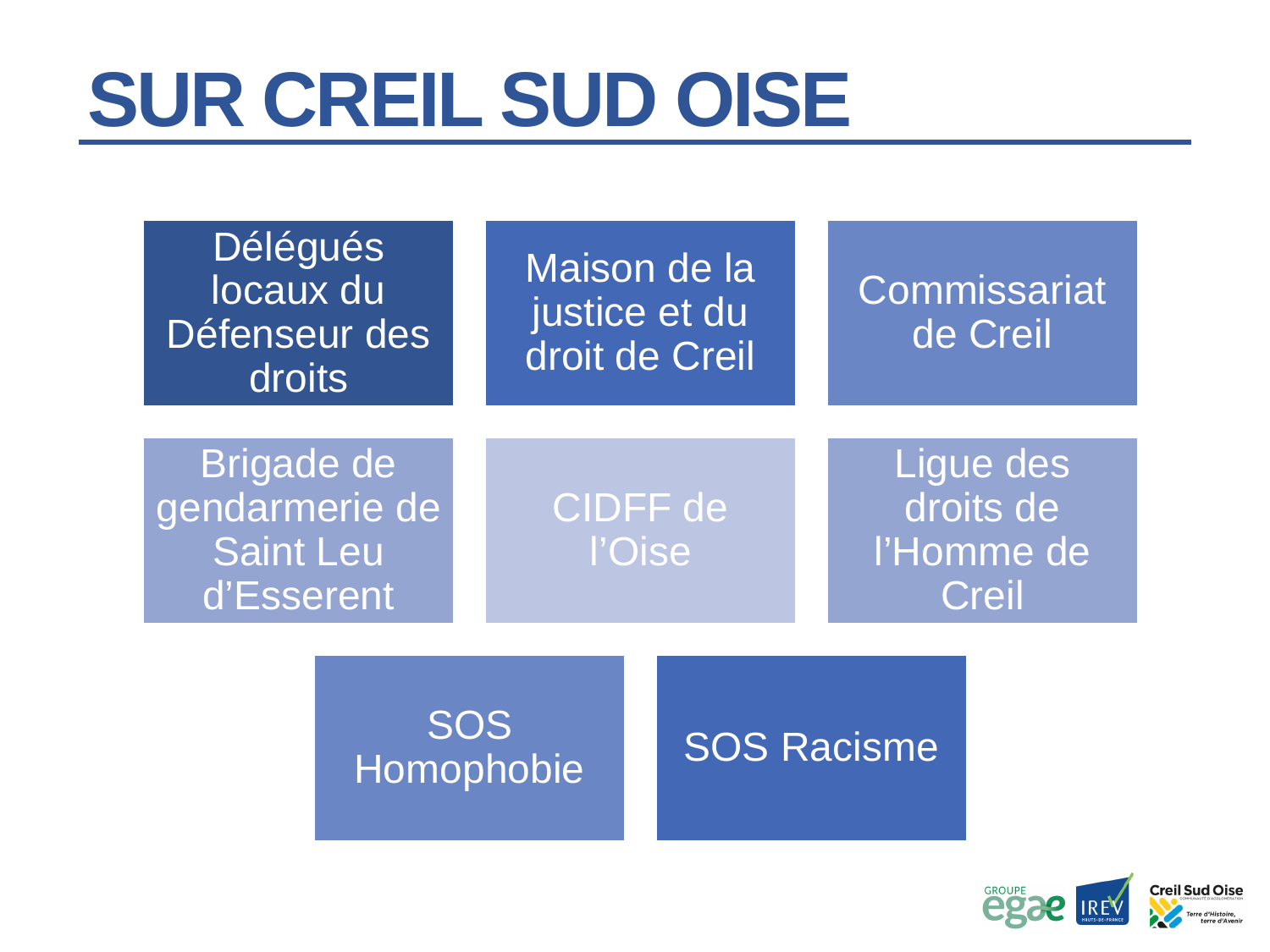

SUR CREIL SUD OISE
Délégués locaux du Défenseur des droits
Maison de la justice et du droit de Creil
Commissariat de Creil
Brigade de gendarmerie de Saint Leu d’Esserent
CIDFF de l’Oise
Ligue des droits de l’Homme de Creil
SOS Homophobie
SOS Racisme